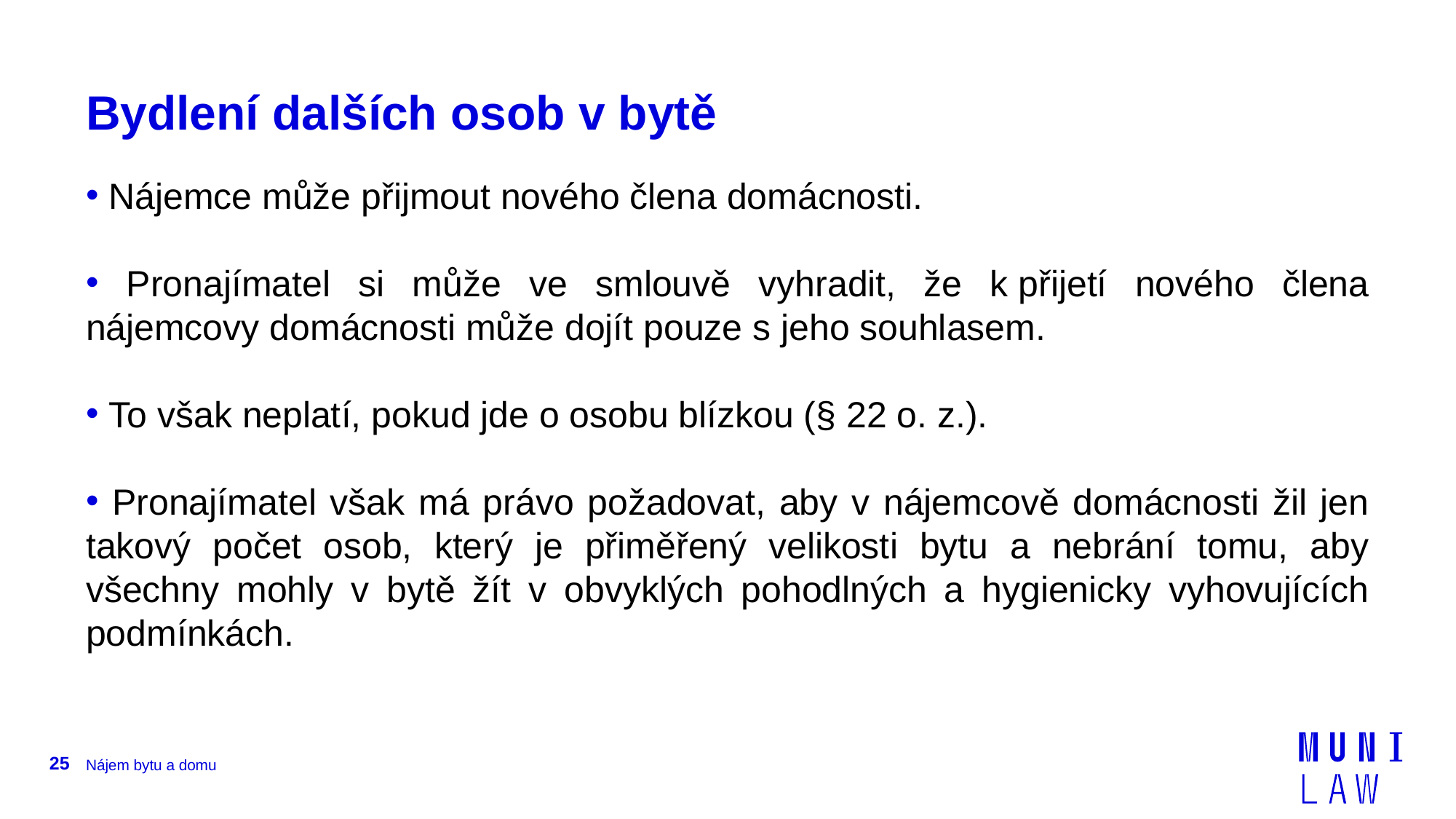

# Bydlení dalších osob v bytě
 Nájemce může přijmout nového člena domácnosti.

 Pronajímatel si může ve smlouvě vyhradit, že k přijetí nového člena nájemcovy domácnosti může dojít pouze s jeho souhlasem.

 To však neplatí, pokud jde o osobu blízkou (§ 22 o. z.).

 Pronajímatel však má právo požadovat, aby v nájemcově domácnosti žil jen takový počet osob, který je přiměřený velikosti bytu a nebrání tomu, aby všechny mohly v bytě žít v obvyklých pohodlných a hygienicky vyhovujících podmínkách.
25
Nájem bytu a domu